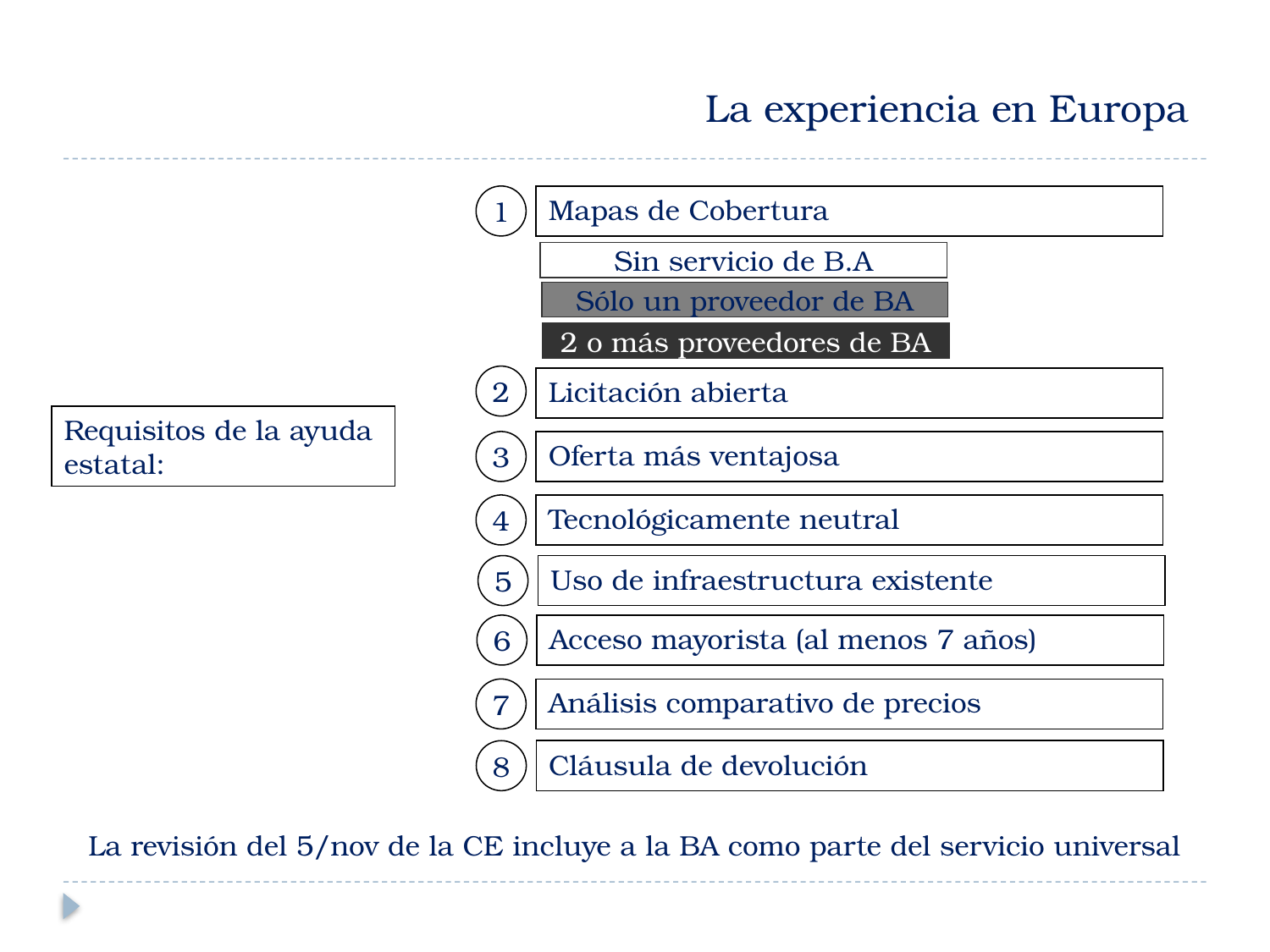

La experiencia en Europa
1
Mapas de Cobertura
Sin servicio de B.A
Sólo un proveedor de BA
2 o más proveedores de BA
2
Licitación abierta
Requisitos de la ayuda estatal:
3
Oferta más ventajosa
4
Tecnológicamente neutral
5
Uso de infraestructura existente
6
Acceso mayorista (al menos 7 años)
7
Análisis comparativo de precios
8
Cláusula de devolución
La revisión del 5/nov de la CE incluye a la BA como parte del servicio universal